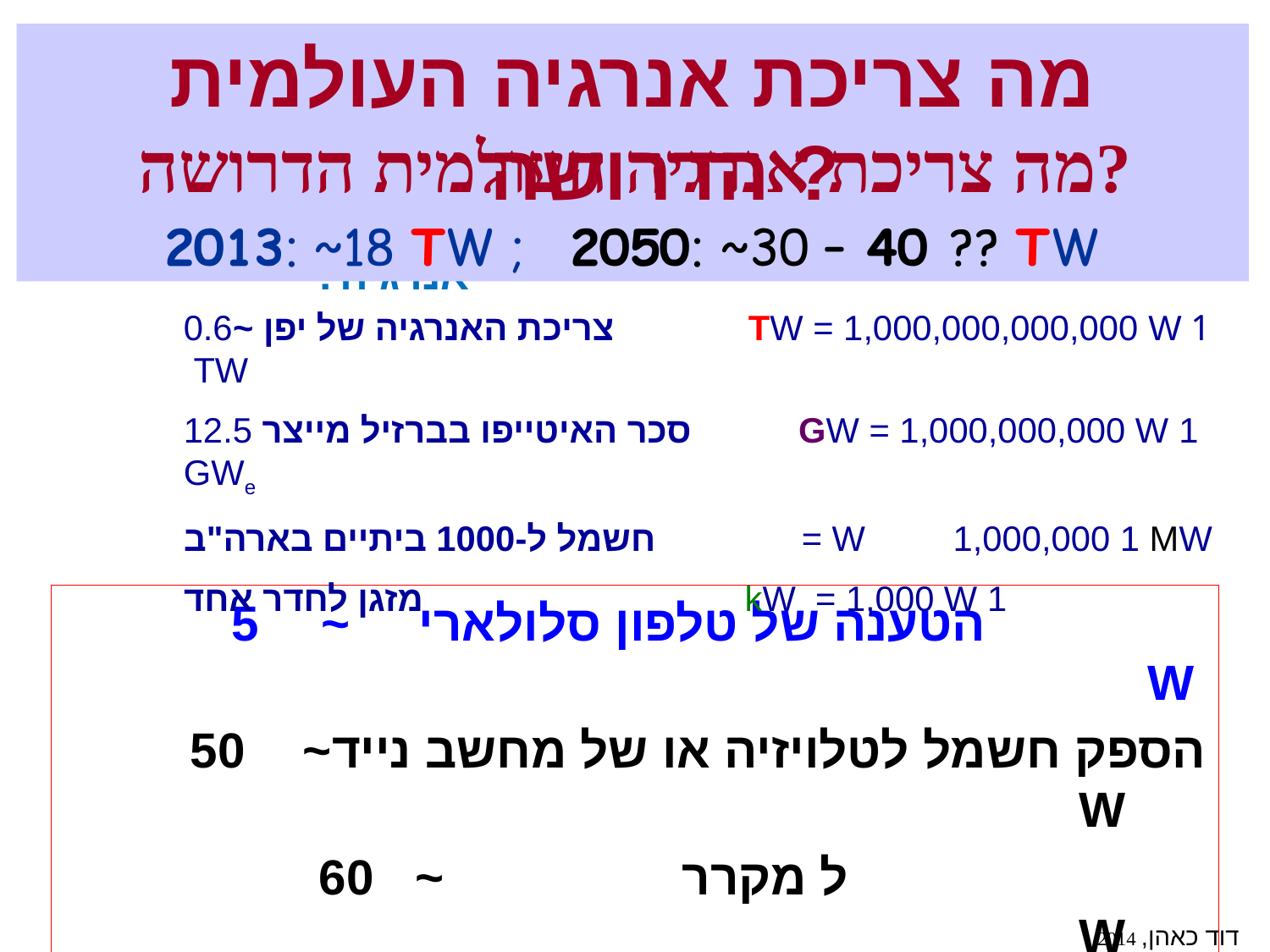

מה צריכת אנרגיה העולמית הדרושה ?
2013: ~18 TW ;   2050: ~30 – 40 ?? TW
# מה צריכת אנרגיה העולמית הדרושה?
קצת סדרי גודל להבין מה זו צריכת אנרגיה?
1 TW = 1,000,000,000,000 W              צריכת האנרגיה של יפן ~0.6 TW
  1 GW = 1,000,000,000 W           סכר האיטייפו בברזיל מייצר 12.5 GWe
   W         1,000,000 1 MW =            	   חשמל ל-1000 ביתיים בארה"ב
      1 kW  = 1,000 W         	                        מזגן לחדר אחד

                הטענה של טלפון סלולארי     ~  	 5   	W
הספק חשמל לטלויזיה או של מחשב נייד	~	50	W
                          ל מקרר	       		~   60          	W
                     ל מכונת כביסה 	    	~        600    W